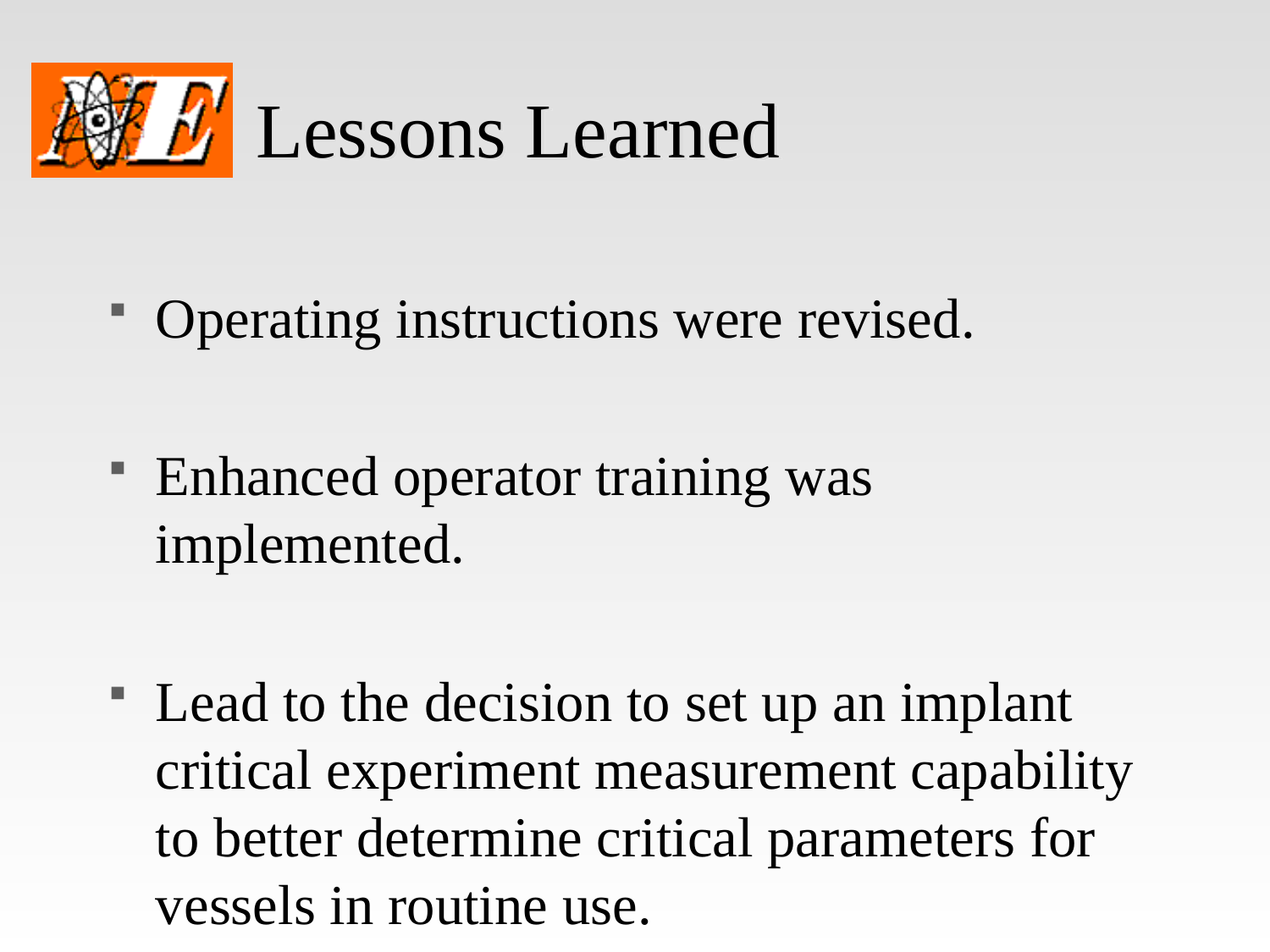

# Lessons Learned
Operating instructions were revised.

Enhanced operator training was implemented.

Lead to the decision to set up an implant critical experiment measurement capability to better determine critical parameters for vessels in routine use.